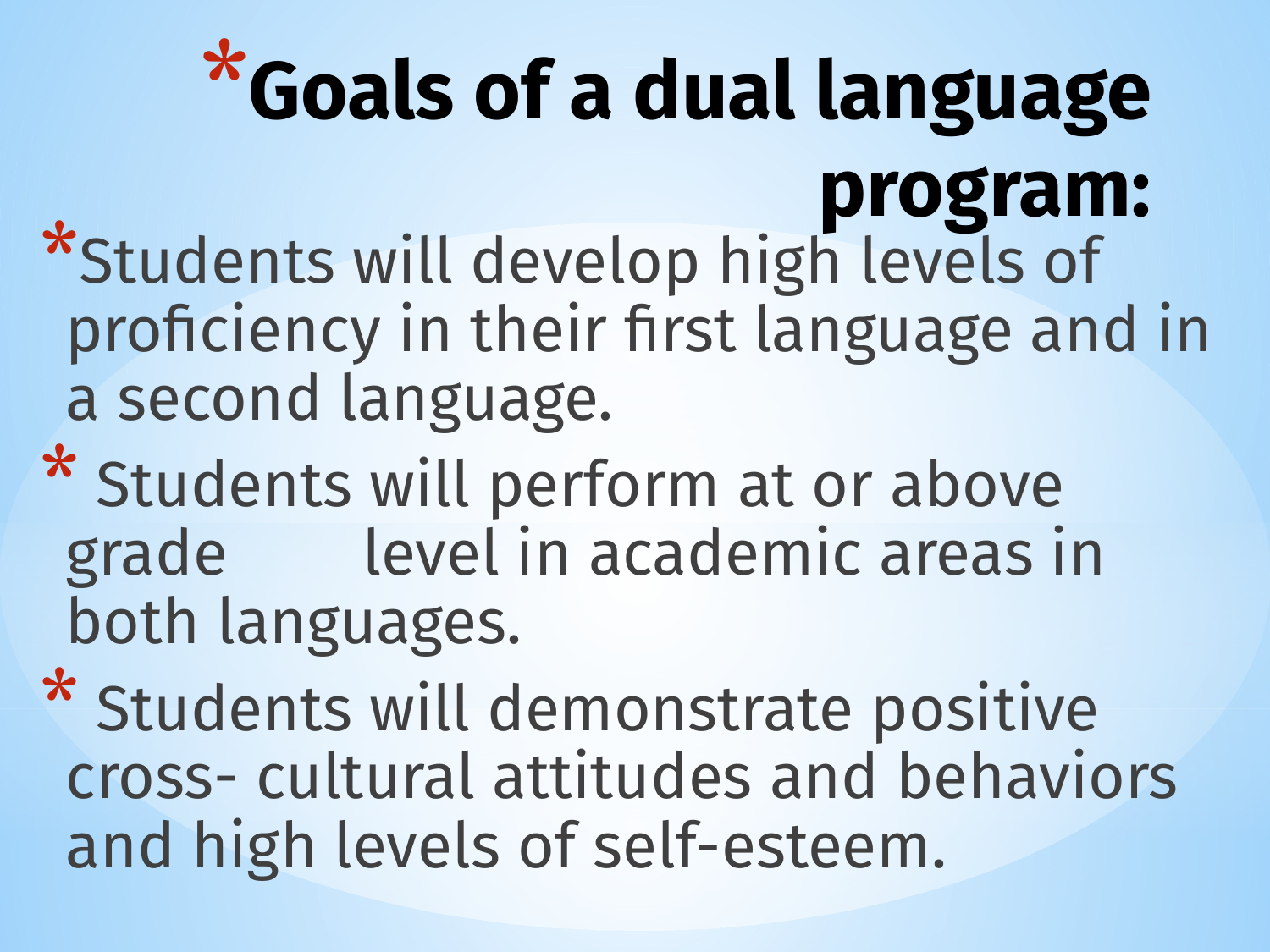

# Goals of a dual language program:
Students will develop high levels of proficiency in their first language and in a second language.
 Students will perform at or above grade        level in academic areas in both languages.
 Students will demonstrate positive cross- cultural attitudes and behaviors and high levels of self-esteem.